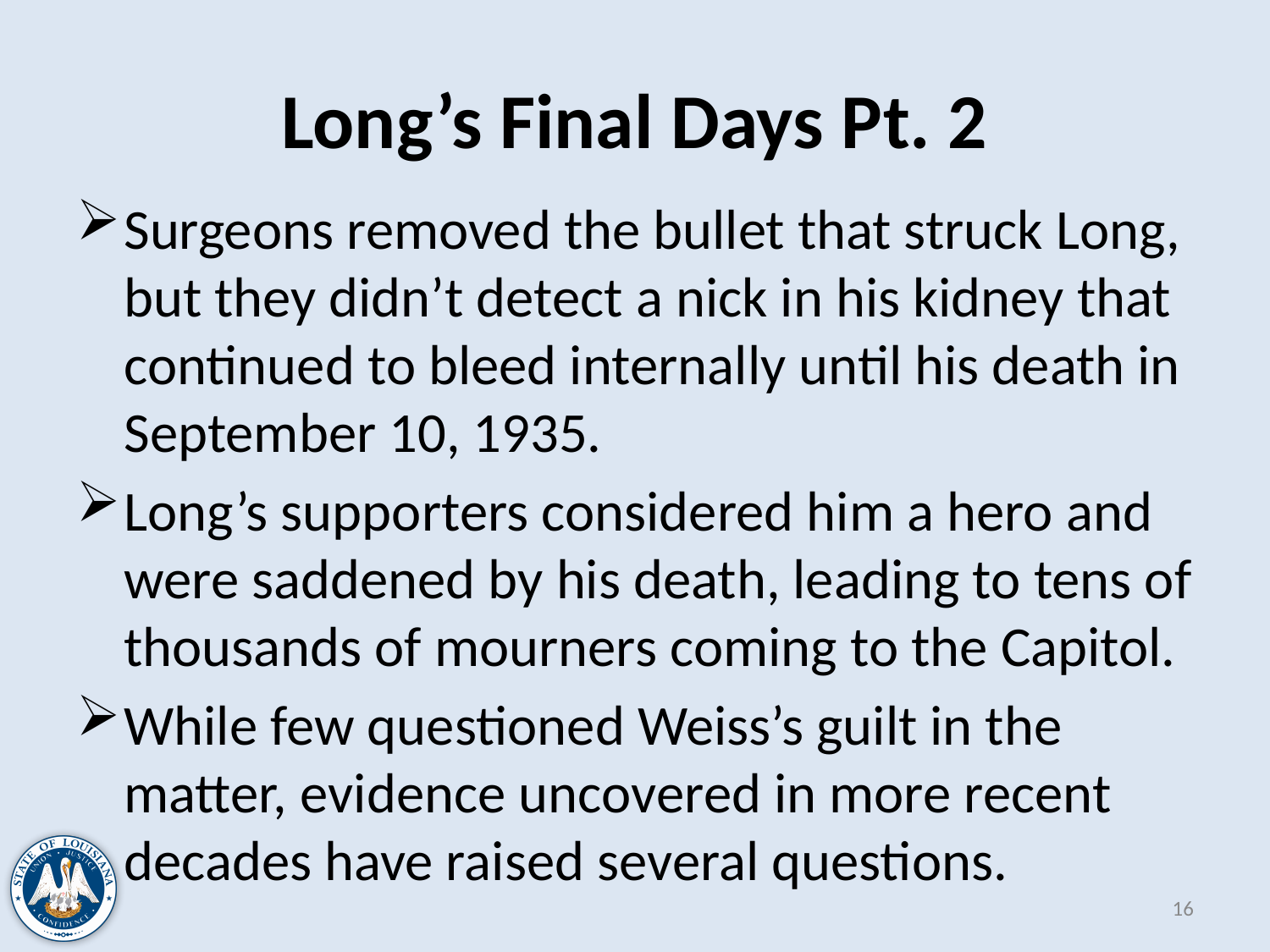

# Long’s Final Days Pt. 2
Surgeons removed the bullet that struck Long, but they didn’t detect a nick in his kidney that continued to bleed internally until his death in September 10, 1935.
Long’s supporters considered him a hero and were saddened by his death, leading to tens of thousands of mourners coming to the Capitol.
While few questioned Weiss’s guilt in the matter, evidence uncovered in more recent decades have raised several questions.
16